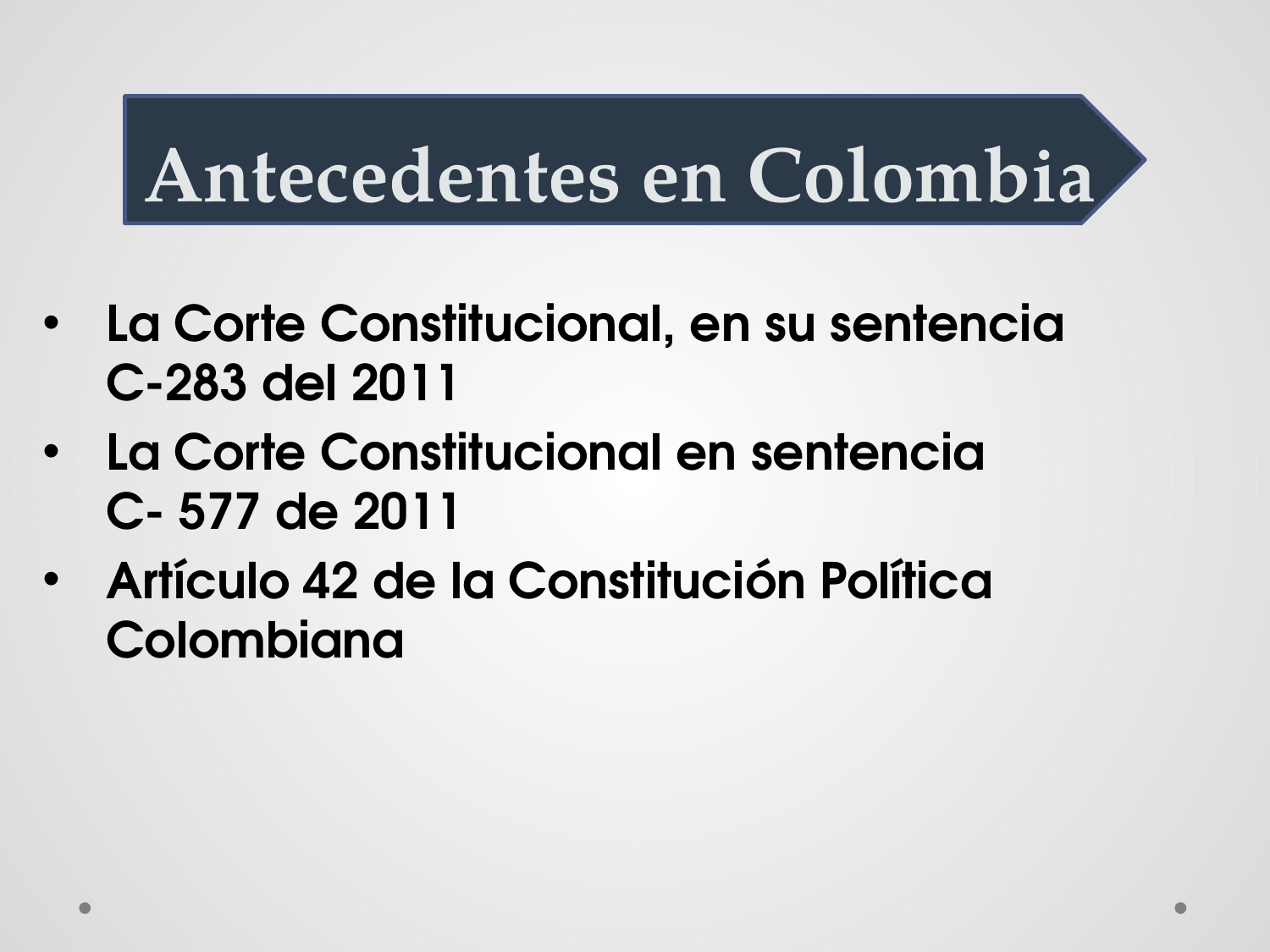

# Antecedentes en Colombia

La Corte Constitucional, en su sentencia        C-283 del 2011
La Corte Constitucional en sentencia              C- 577 de 2011
Artículo 42 de la Constitución Política Colombiana